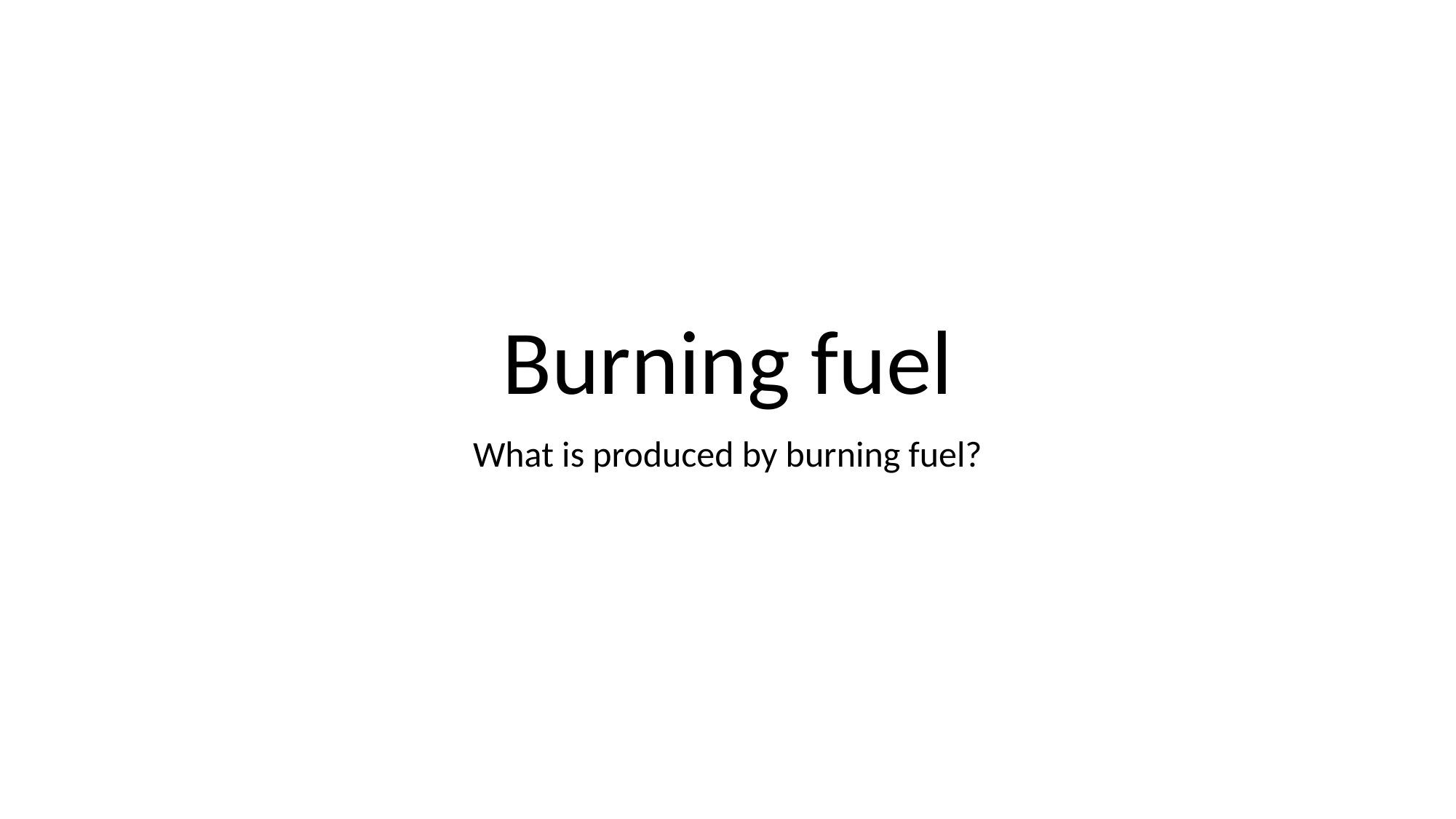

# Burning fuel
What is produced by burning fuel?
© Pearson Education Ltd 2014. Copying permitted for purchasing institution only.  This material is not copyright free.